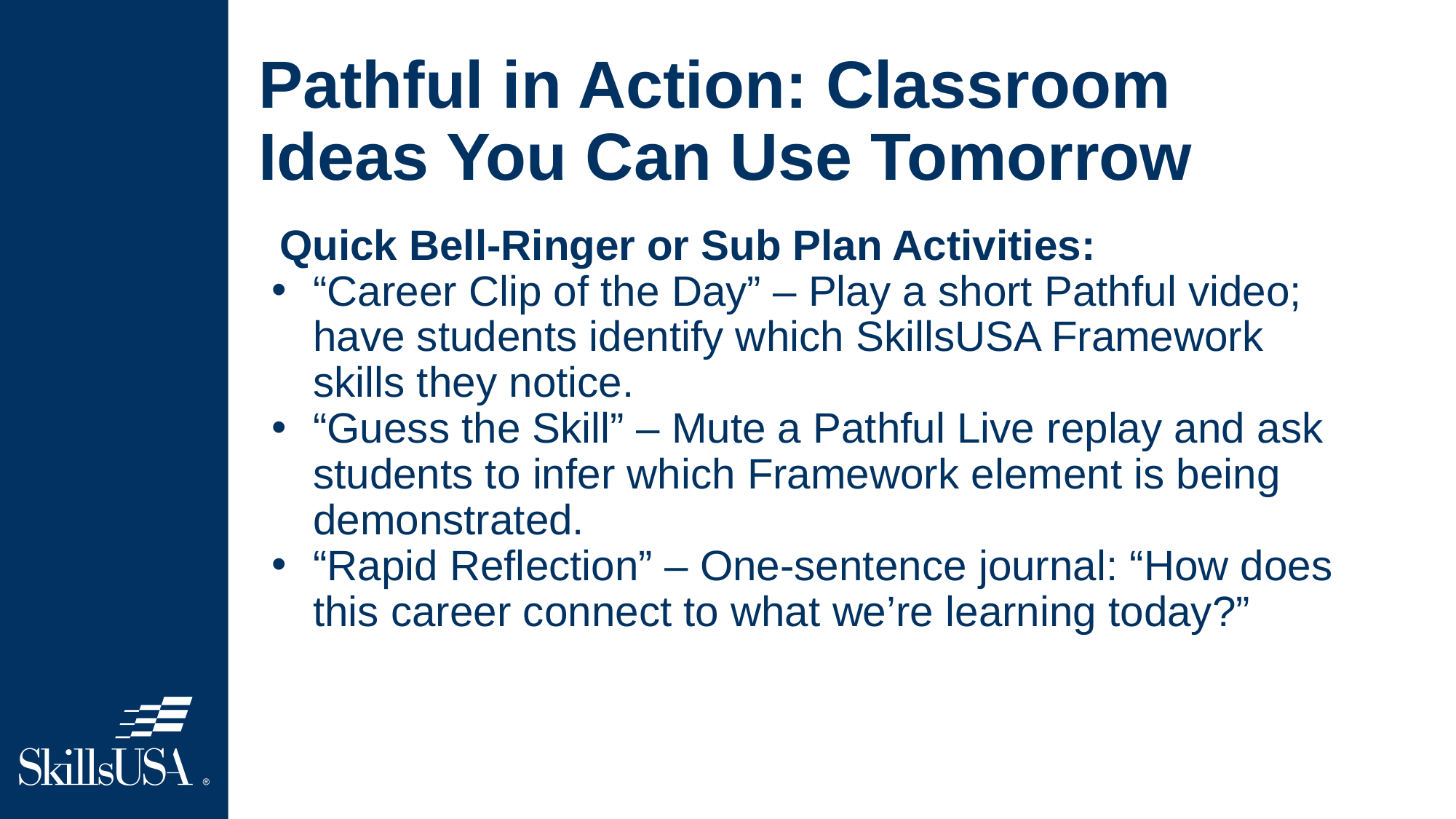

# Pathful in Action: Classroom Ideas You Can Use Tomorrow
Quick Bell-Ringer or Sub Plan Activities:
“Career Clip of the Day” – Play a short Pathful video; have students identify which SkillsUSA Framework skills they notice.
“Guess the Skill” – Mute a Pathful Live replay and ask students to infer which Framework element is being demonstrated.
“Rapid Reflection” – One-sentence journal: “How does this career connect to what we’re learning today?”